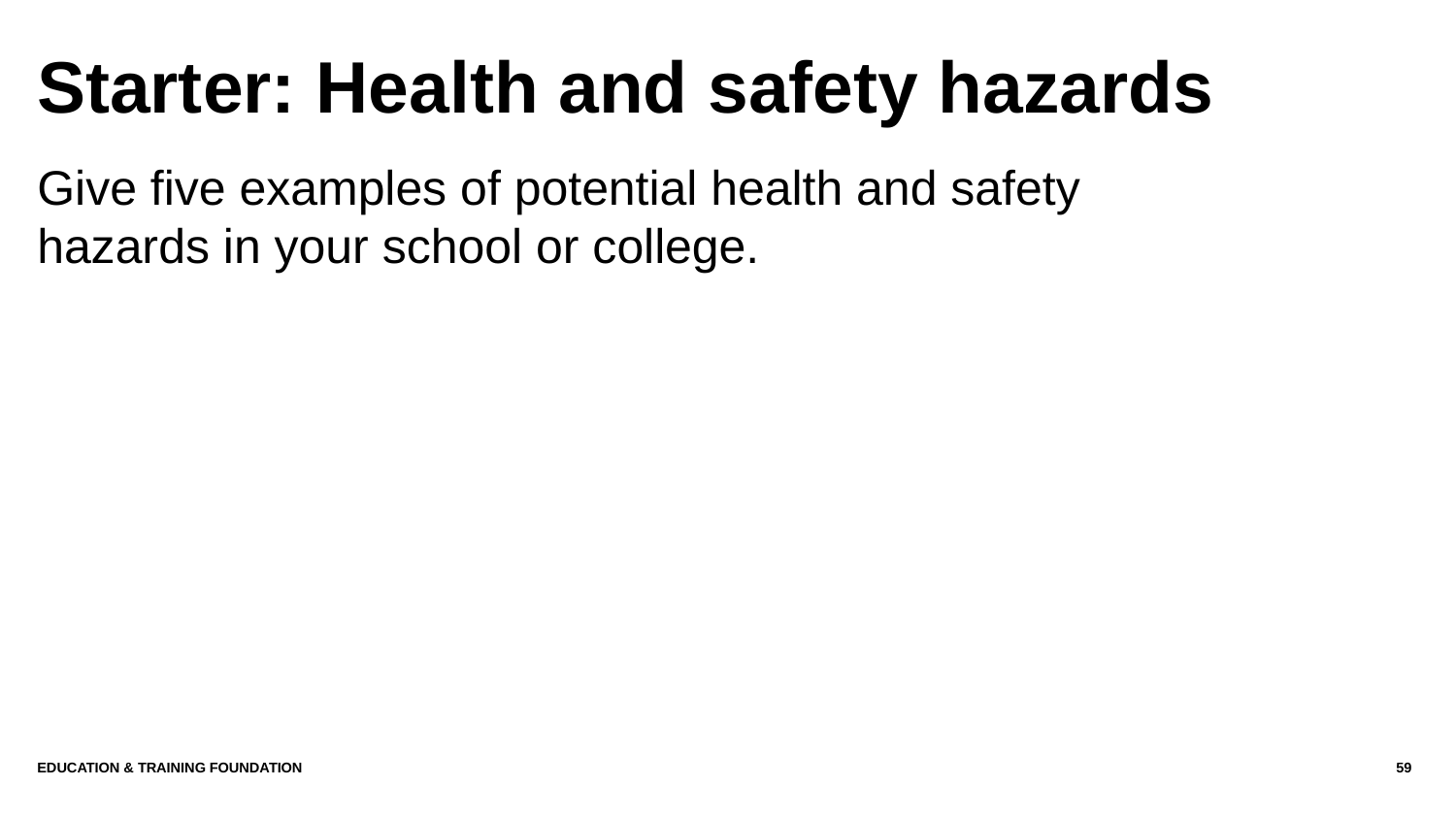

# Starter: Health and safety hazards
Give five examples of potential health and safety hazards in your school or college.
Education & Training Foundation
59